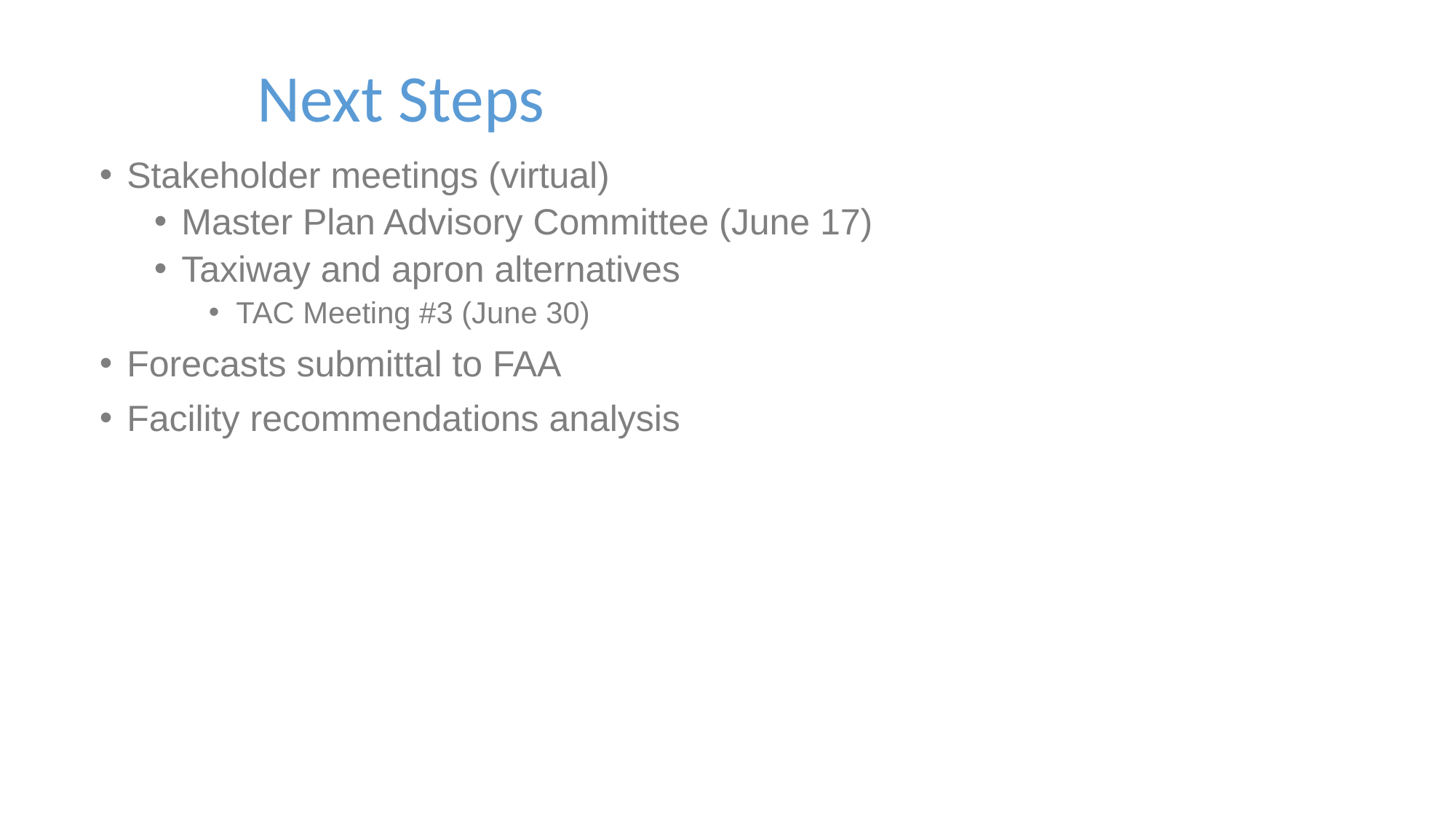

Next Steps
Stakeholder meetings (virtual)
Master Plan Advisory Committee (June 17)
Taxiway and apron alternatives
TAC Meeting #3 (June 30)
Forecasts submittal to FAA
Facility recommendations analysis